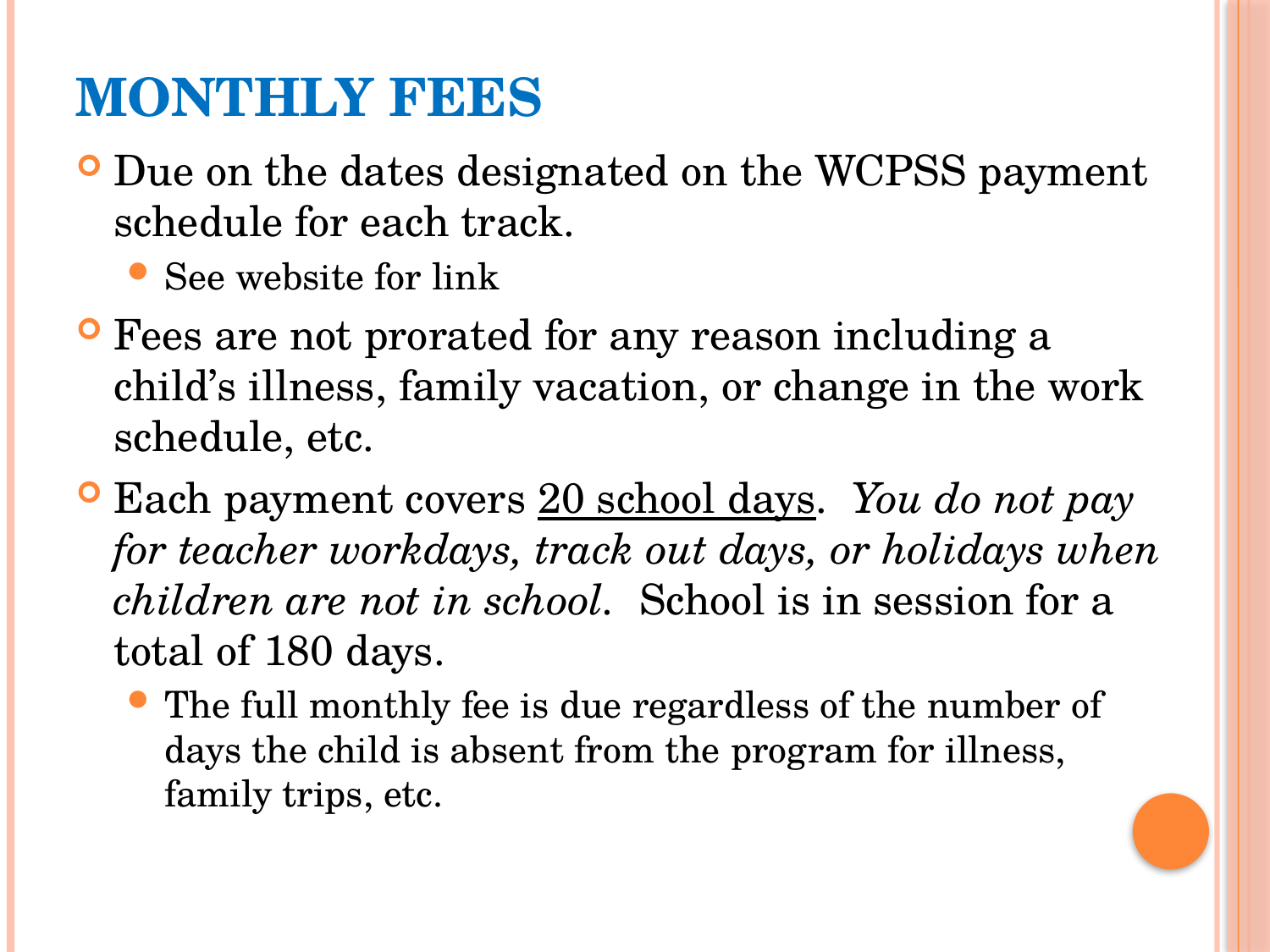

# Monthly Fees
Due on the dates designated on the WCPSS payment schedule for each track.
See website for link
Fees are not prorated for any reason including a child’s illness, family vacation, or change in the work schedule, etc.
Each payment covers 20 school days.  You do not pay for teacher workdays, track out days, or holidays when children are not in school.  School is in session for a total of 180 days.
The full monthly fee is due regardless of the number of days the child is absent from the program for illness, family trips, etc.